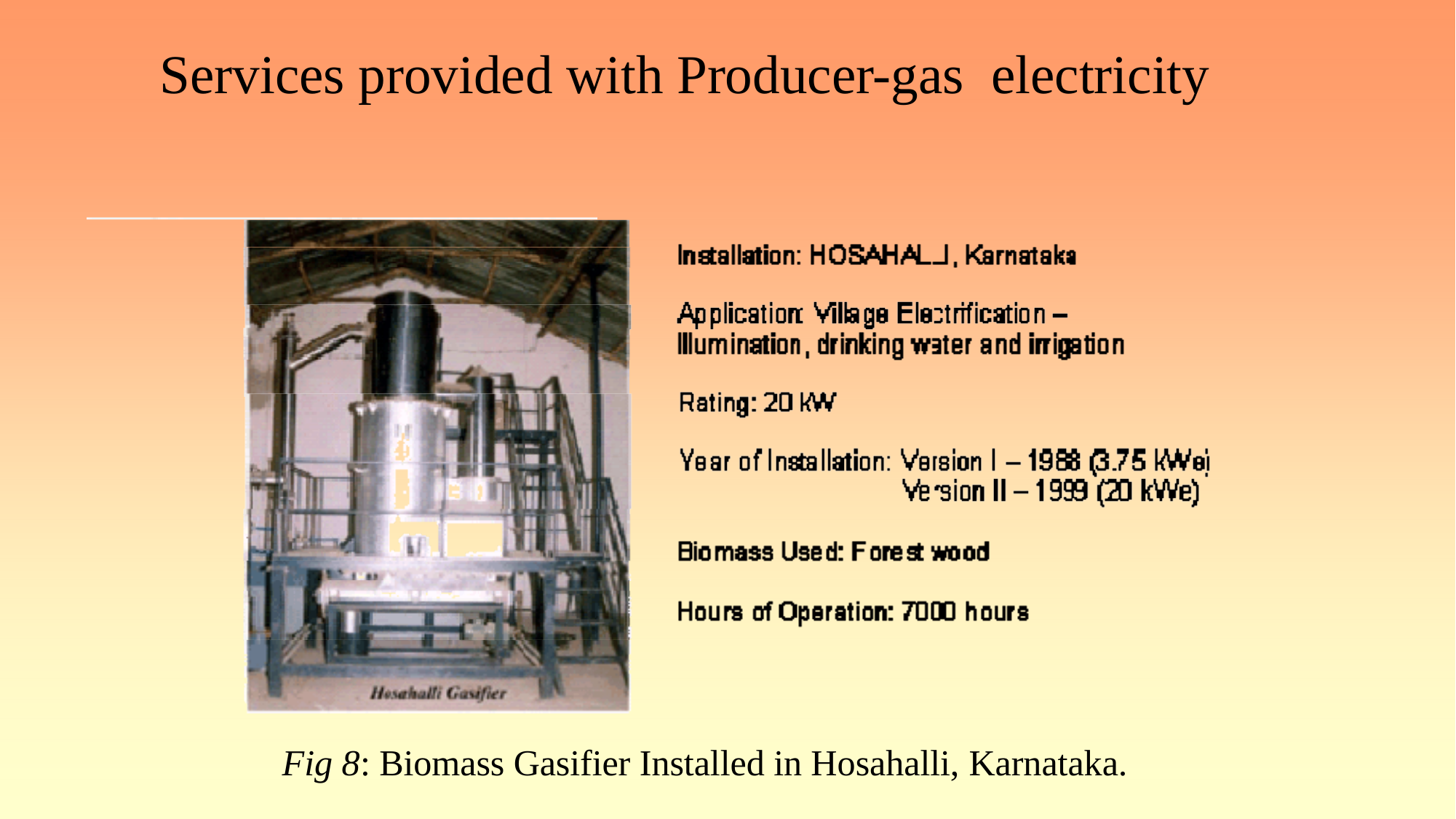

# Services provided with Producer-gas  electricity

Fig 8: Biomass Gasifier Installed in Hosahalli, Karnataka.